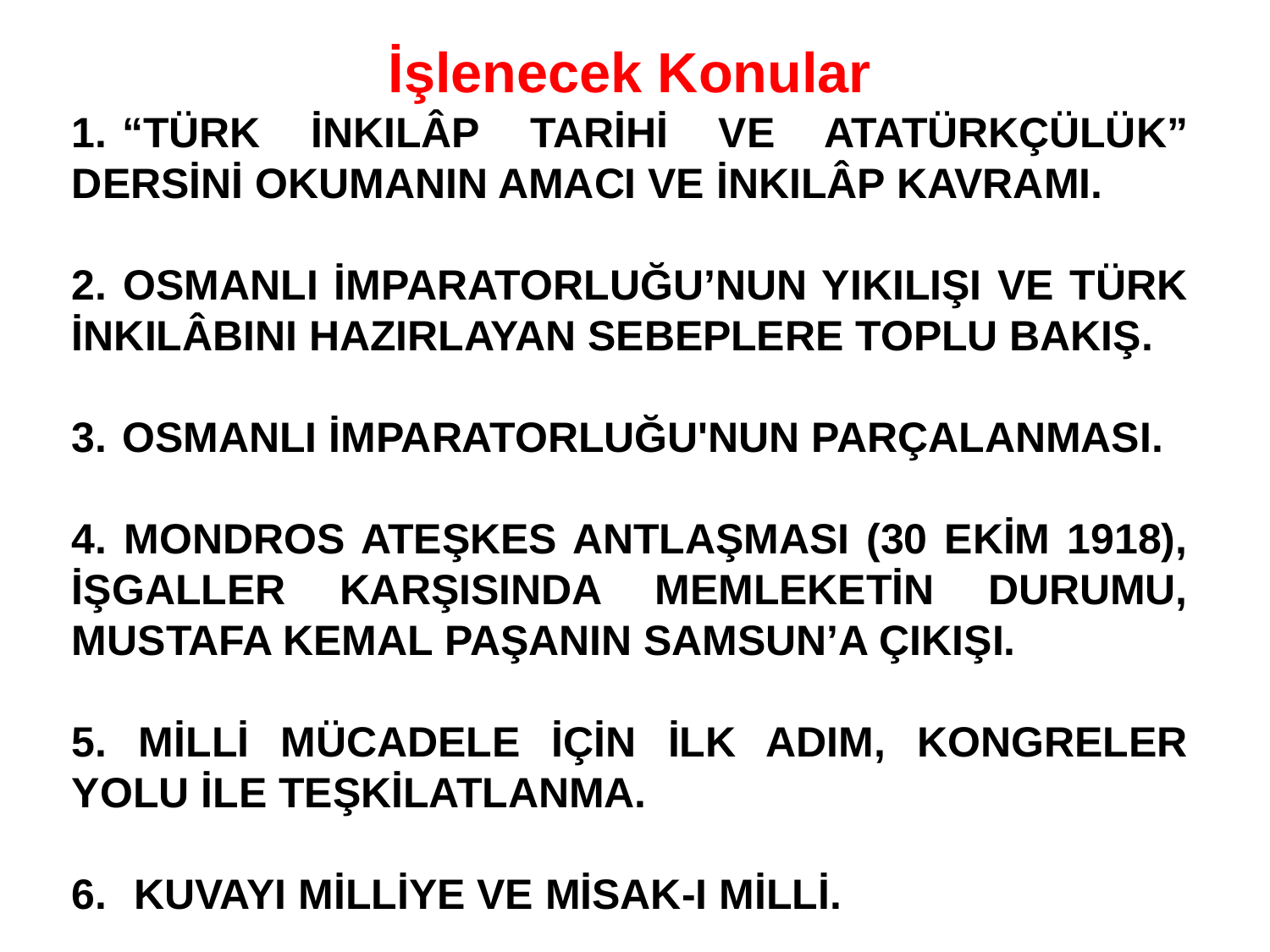

İşlenecek Konular
1.	“TÜRK İNKILÂP TARİHİ VE ATATÜRKÇÜLÜK” DERSİNİ OKUMANIN AMACI VE İNKILÂP KAVRAMI.

2. OSMANLI İMPARATORLUĞU’NUN YIKILIŞI VE TÜRK İNKILÂBINI HAZIRLAYAN SEBEPLERE TOPLU BAKIŞ.

3. 	OSMANLI İMPARATORLUĞU'NUN PARÇALANMASI.

4. MONDROS ATEŞKES ANTLAŞMASI (30 EKİM 1918), İŞGALLER KARŞISINDA MEMLEKETİN DURUMU, MUSTAFA KEMAL PAŞANIN SAMSUN’A ÇIKIŞI.

5. MİLLİ MÜCADELE İÇİN İLK ADIM, KONGRELER YOLU İLE TEŞKİLATLANMA.

6. 	 KUVAYI MİLLİYE VE MİSAK-I MİLLİ.